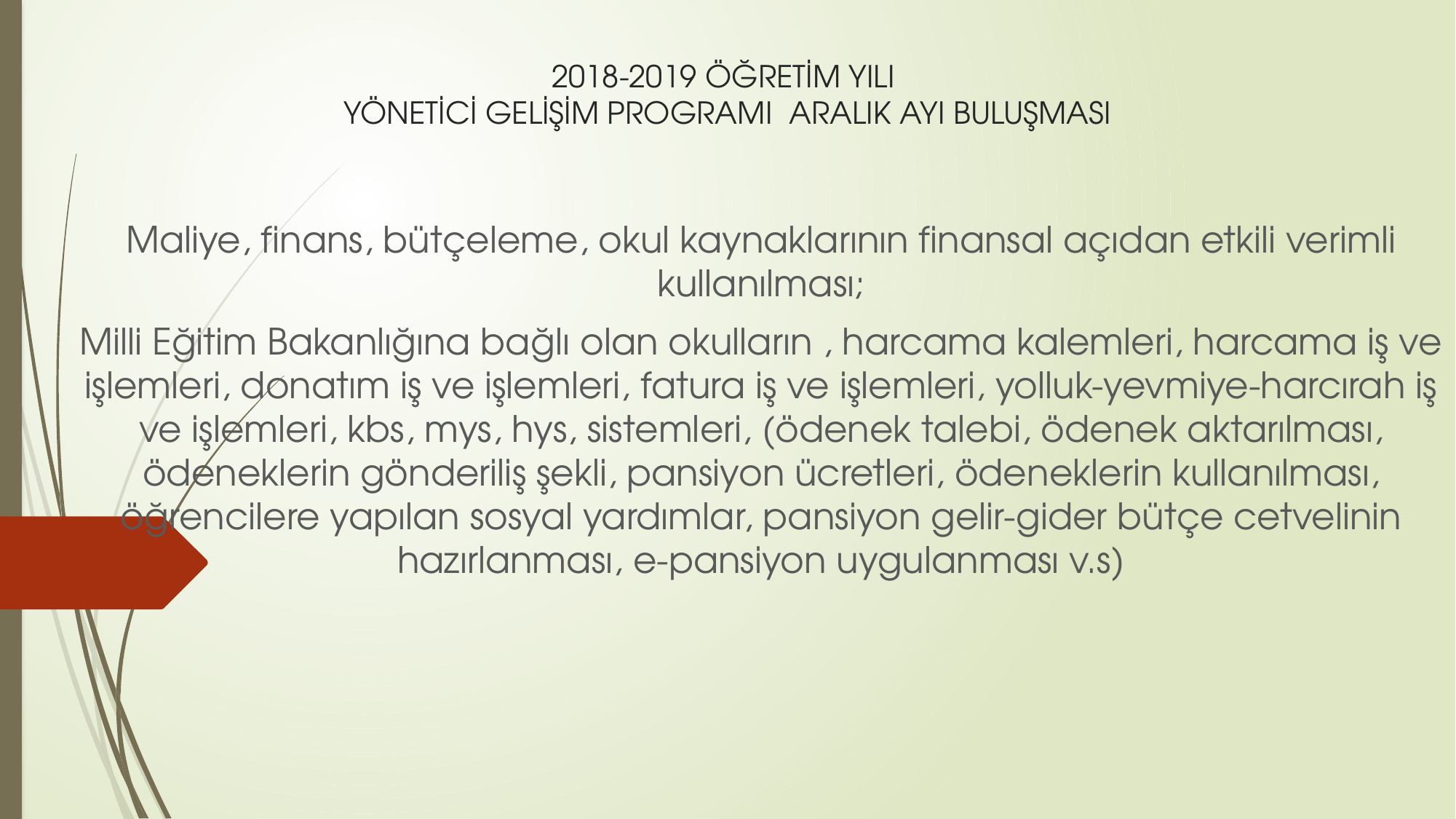

# 2018-2019 ÖĞRETİM YILI YÖNETİCİ GELİŞİM PROGRAMI  ARALIK AYI BULUŞMASI
Maliye, finans, bütçeleme, okul kaynaklarının finansal açıdan etkili verimli kullanılması;
Milli Eğitim Bakanlığına bağlı olan okulların , harcama kalemleri, harcama iş ve işlemleri, donatım iş ve işlemleri, fatura iş ve işlemleri, yolluk-yevmiye-harcırah iş ve işlemleri, kbs, mys, hys, sistemleri, (ödenek talebi, ödenek aktarılması, ödeneklerin gönderiliş şekli, pansiyon ücretleri, ödeneklerin kullanılması, öğrencilere yapılan sosyal yardımlar, pansiyon gelir-gider bütçe cetvelinin hazırlanması, e-pansiyon uygulanması v.s)